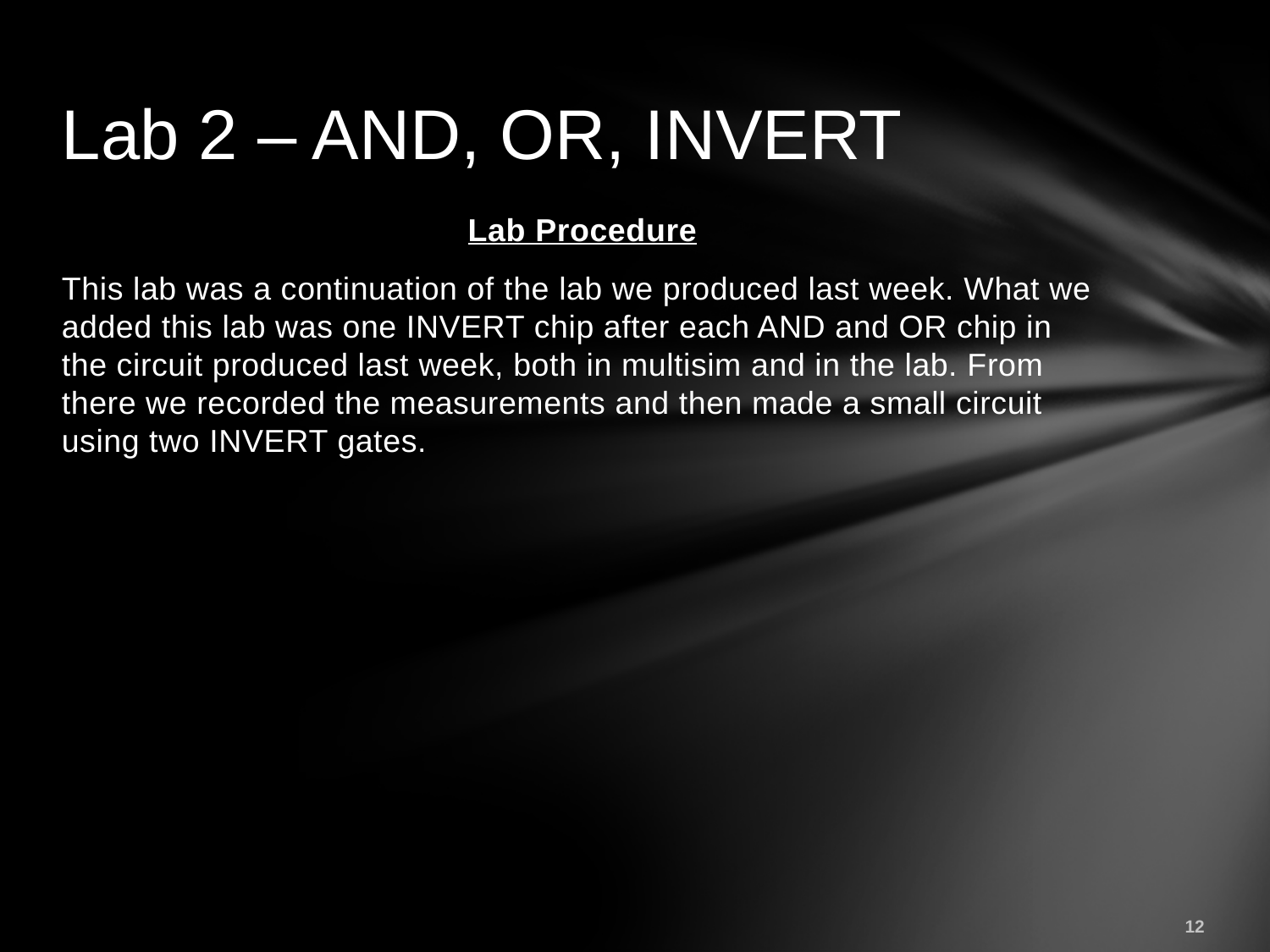

# Lab 2 – AND, OR, INVERT
Lab Procedure
This lab was a continuation of the lab we produced last week. What we added this lab was one INVERT chip after each AND and OR chip in the circuit produced last week, both in multisim and in the lab. From there we recorded the measurements and then made a small circuit using two INVERT gates.
12